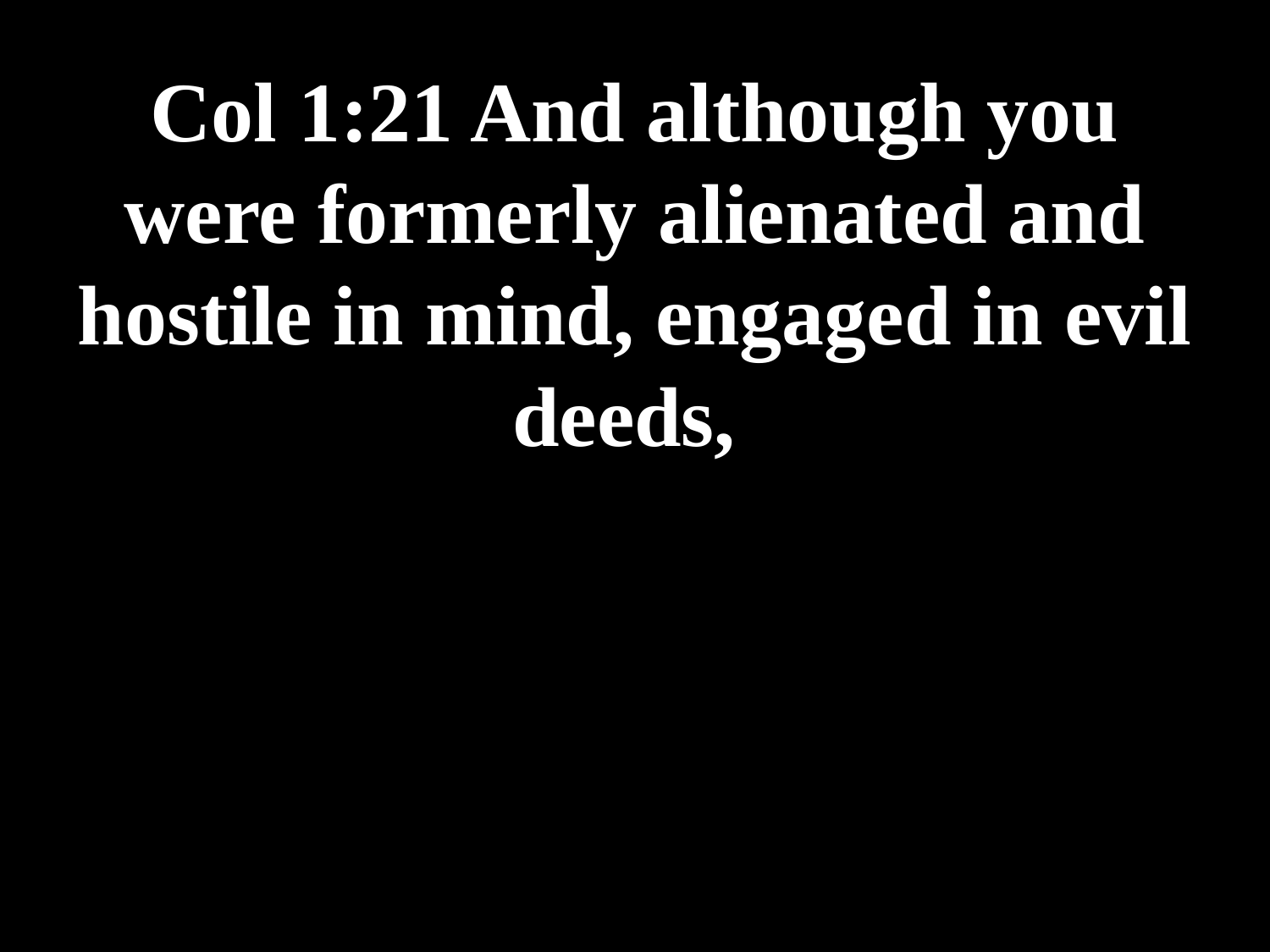

# Col 1:21 And although you were formerly alienated and hostile in mind, engaged in evil deeds,